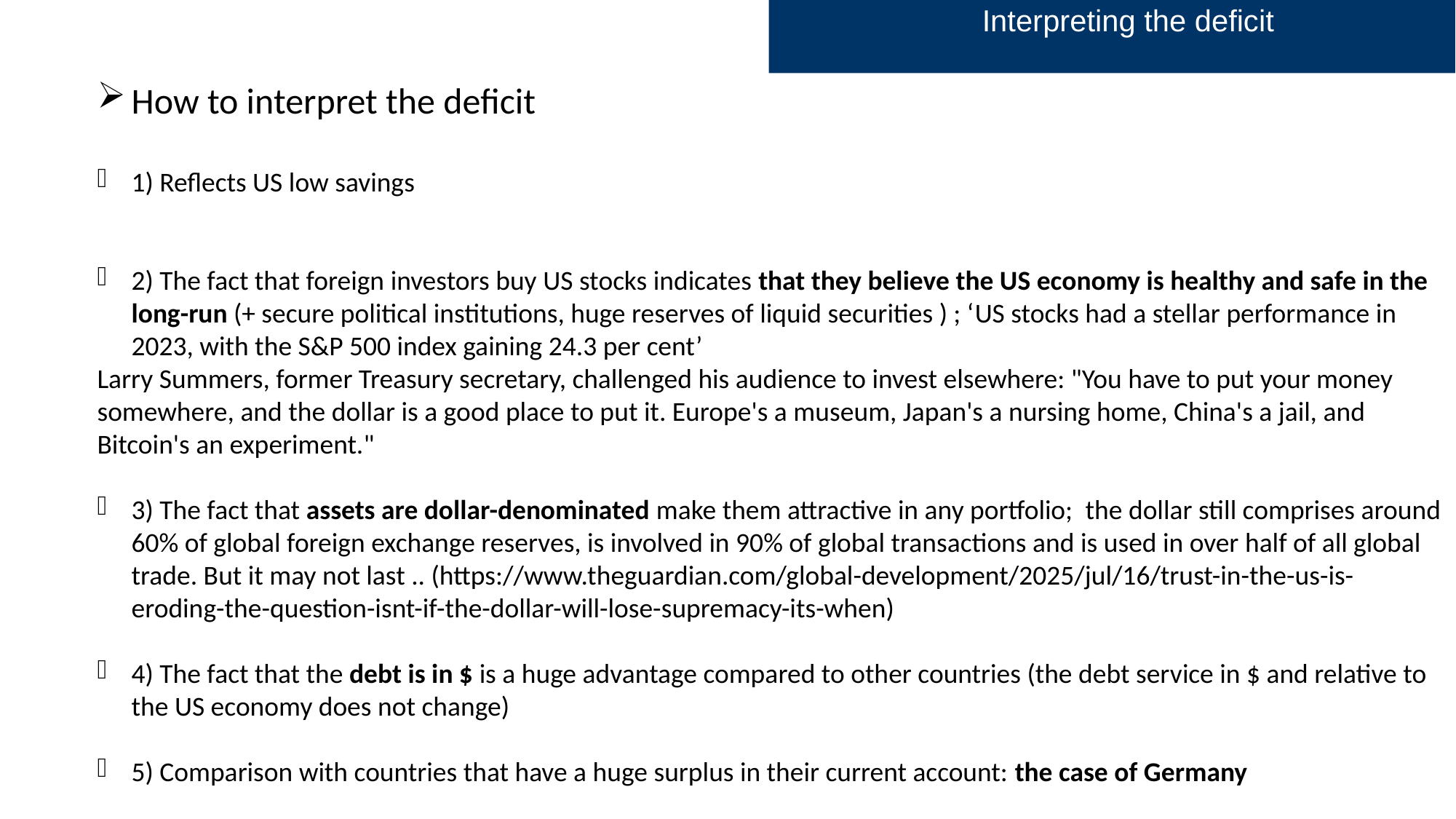

Interpreting the deficit
How to interpret the deficit

1) Reflects US low savings

2) The fact that foreign investors buy US stocks indicates that they believe the US economy is healthy and safe in the long-run (+ secure political institutions, huge reserves of liquid securities ) ; ‘US stocks had a stellar performance in 2023, with the S&P 500 index gaining 24.3 per cent’
Larry Summers, former Treasury secretary, challenged his audience to invest elsewhere: "You have to put your money somewhere, and the dollar is a good place to put it. Europe's a museum, Japan's a nursing home, China's a jail, and Bitcoin's an experiment."

3) The fact that assets are dollar-denominated make them attractive in any portfolio;  the dollar still comprises around 60% of global foreign exchange reserves, is involved in 90% of global transactions and is used in over half of all global trade. But it may not last .. (https://www.theguardian.com/global-development/2025/jul/16/trust-in-the-us-is-eroding-the-question-isnt-if-the-dollar-will-lose-supremacy-its-when)

4) The fact that the debt is in $ is a huge advantage compared to other countries (the debt service in $ and relative to the US economy does not change)

5) Comparison with countries that have a huge surplus in their current account: the case of Germany